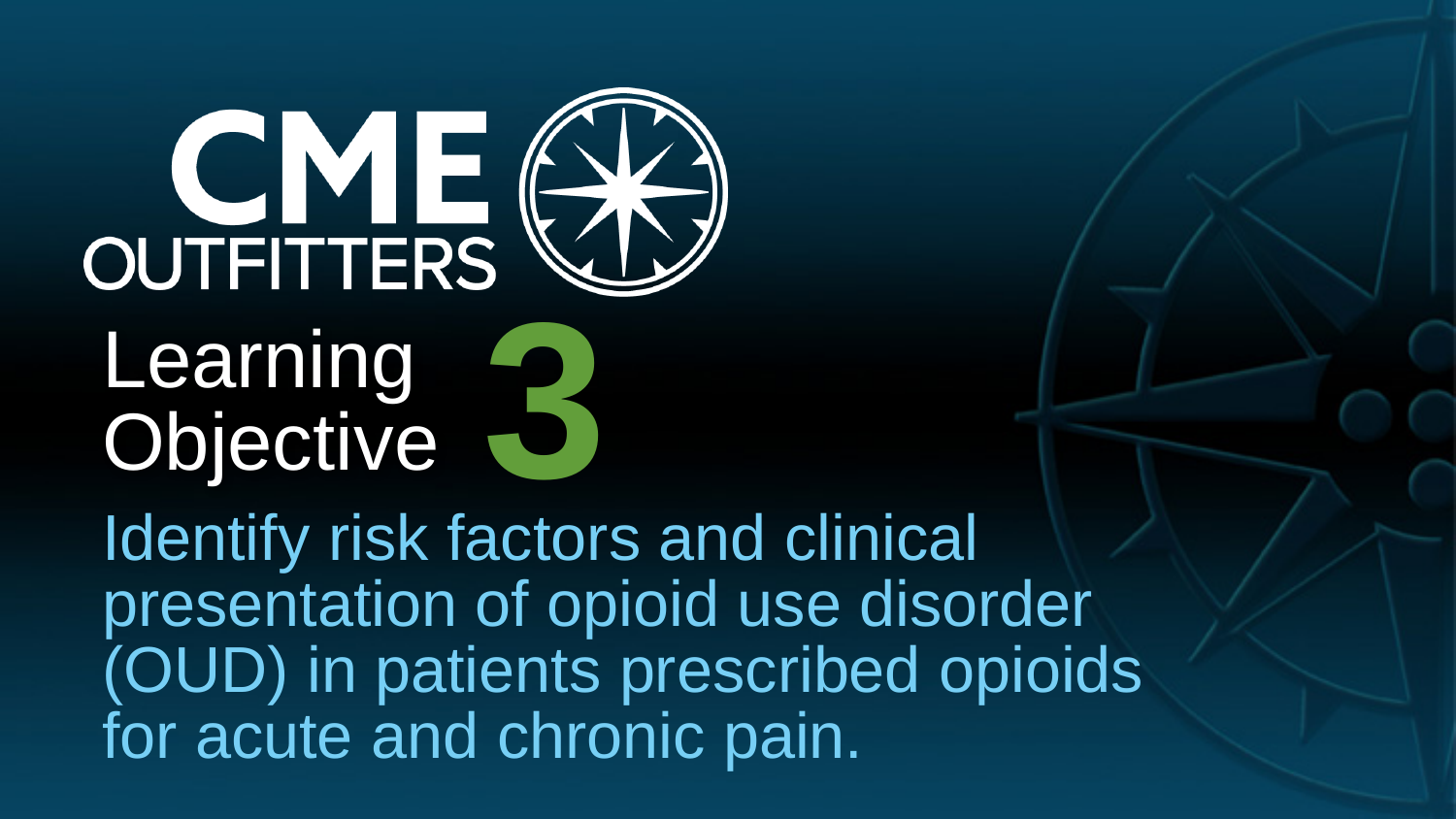

3
# Learning Objective
Identify risk factors and clinical presentation of opioid use disorder (OUD) in patients prescribed opioids for acute and chronic pain.